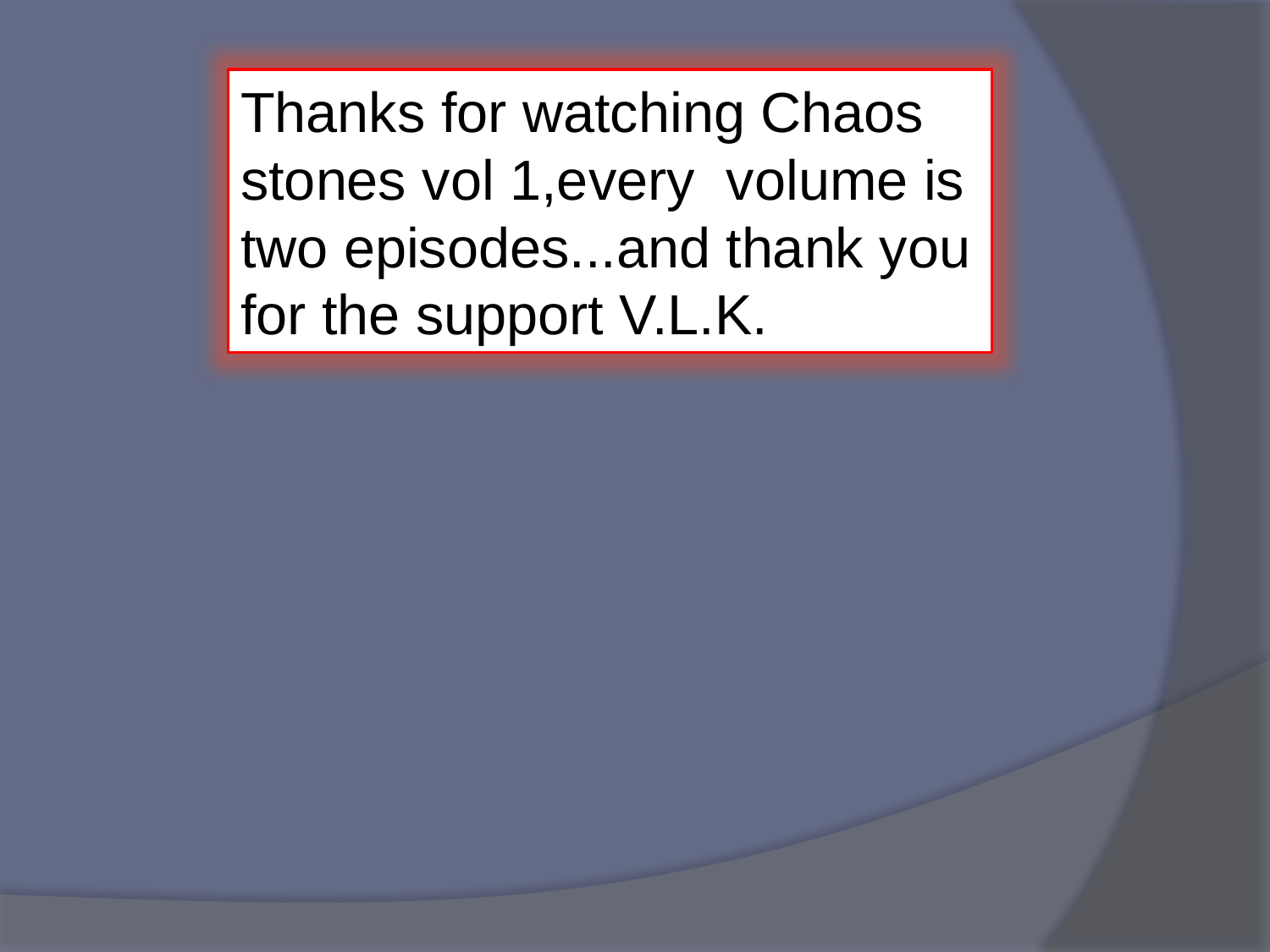

Thanks for watching Chaos stones vol 1,every  volume is two episodes...and thank you for the support V.L.K.